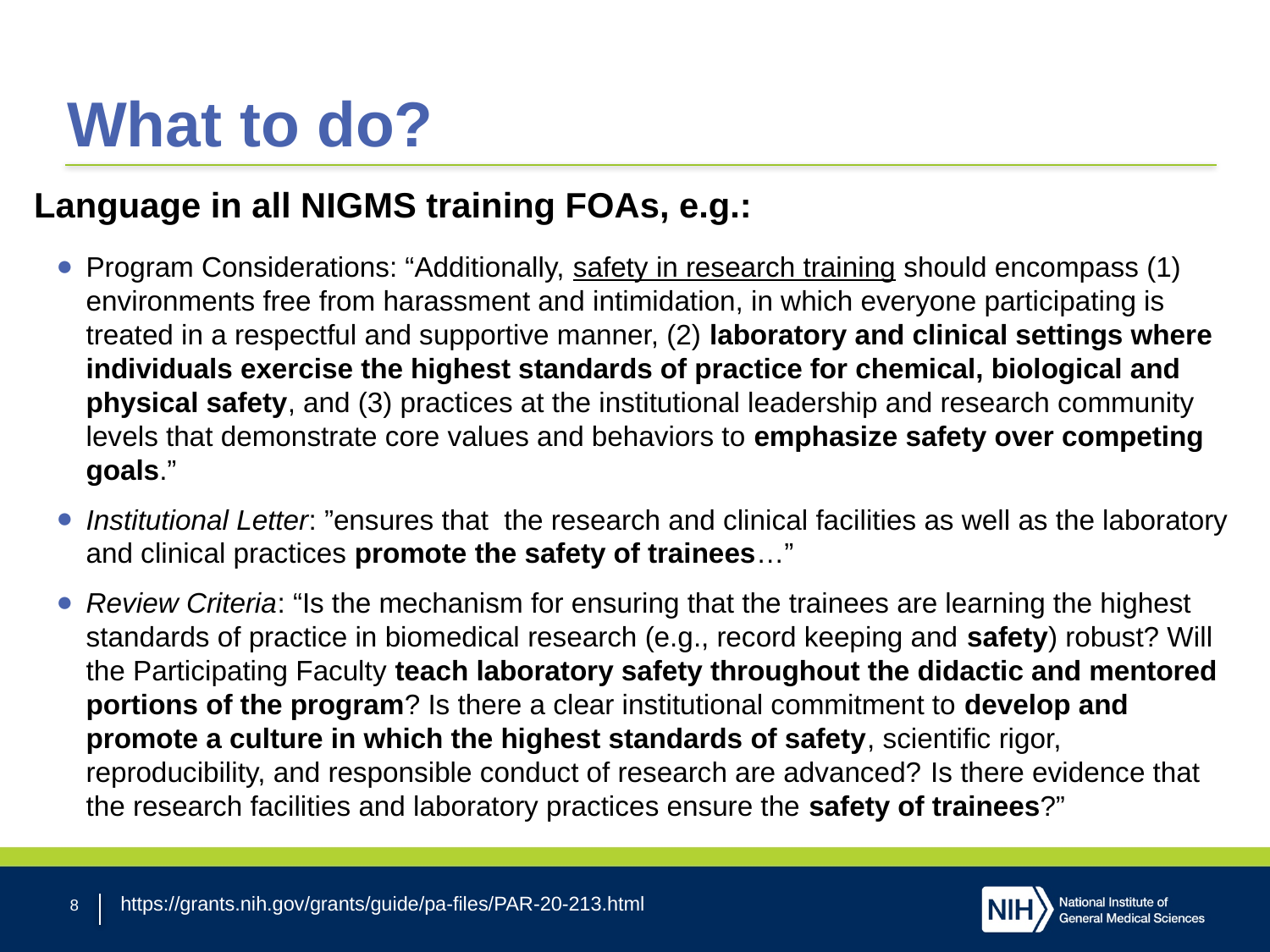

What to do?
Language in all NIGMS training FOAs, e.g.:
Program Considerations: “Additionally, safety in research training should encompass (1) environments free from harassment and intimidation, in which everyone participating is treated in a respectful and supportive manner, (2) laboratory and clinical settings where individuals exercise the highest standards of practice for chemical, biological and physical safety, and (3) practices at the institutional leadership and research community levels that demonstrate core values and behaviors to emphasize safety over competing goals.”
Institutional Letter: ”ensures that  the research and clinical facilities as well as the laboratory and clinical practices promote the safety of trainees…”
Review Criteria: “Is the mechanism for ensuring that the trainees are learning the highest standards of practice in biomedical research (e.g., record keeping and safety) robust? Will the Participating Faculty teach laboratory safety throughout the didactic and mentored portions of the program? Is there a clear institutional commitment to develop and promote a culture in which the highest standards of safety, scientific rigor, reproducibility, and responsible conduct of research are advanced? Is there evidence that the research facilities and laboratory practices ensure the safety of trainees?”
# https://grants.nih.gov/grants/guide/pa-files/PAR-20-213.html
8